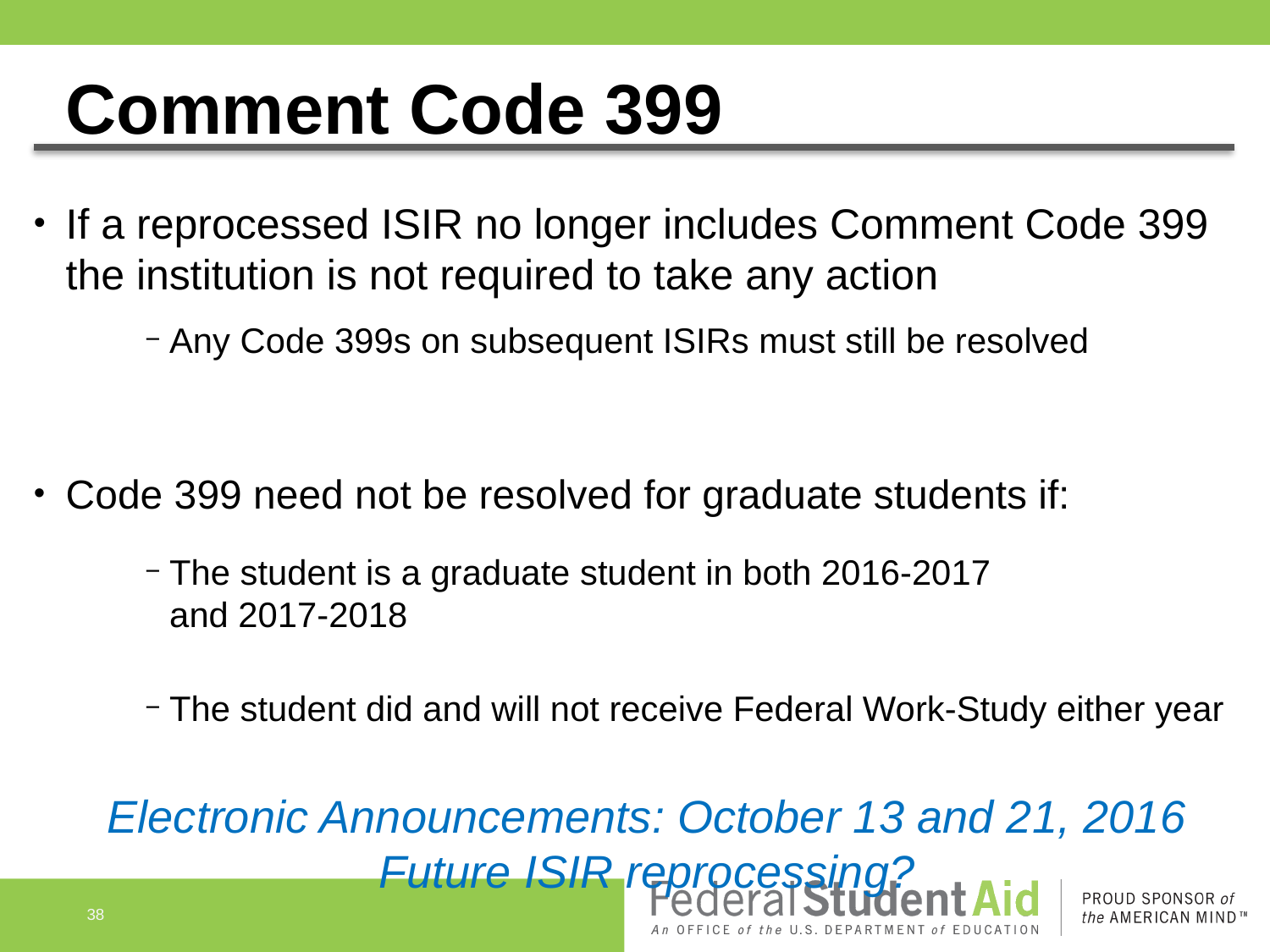

# Comment Code 399

If a reprocessed ISIR no longer includes Comment Code 399 the institution is not required to take any action

Any Code 399s on subsequent ISIRs must still be resolved

Code 399 need not be resolved for graduate students if:

The student is a graduate student in both 2016-2017
and 2017-2018

The student did and will not receive Federal Work-Study either year

Electronic Announcements: October 13 and 21, 2016
Future ISIR reprocessing?

38